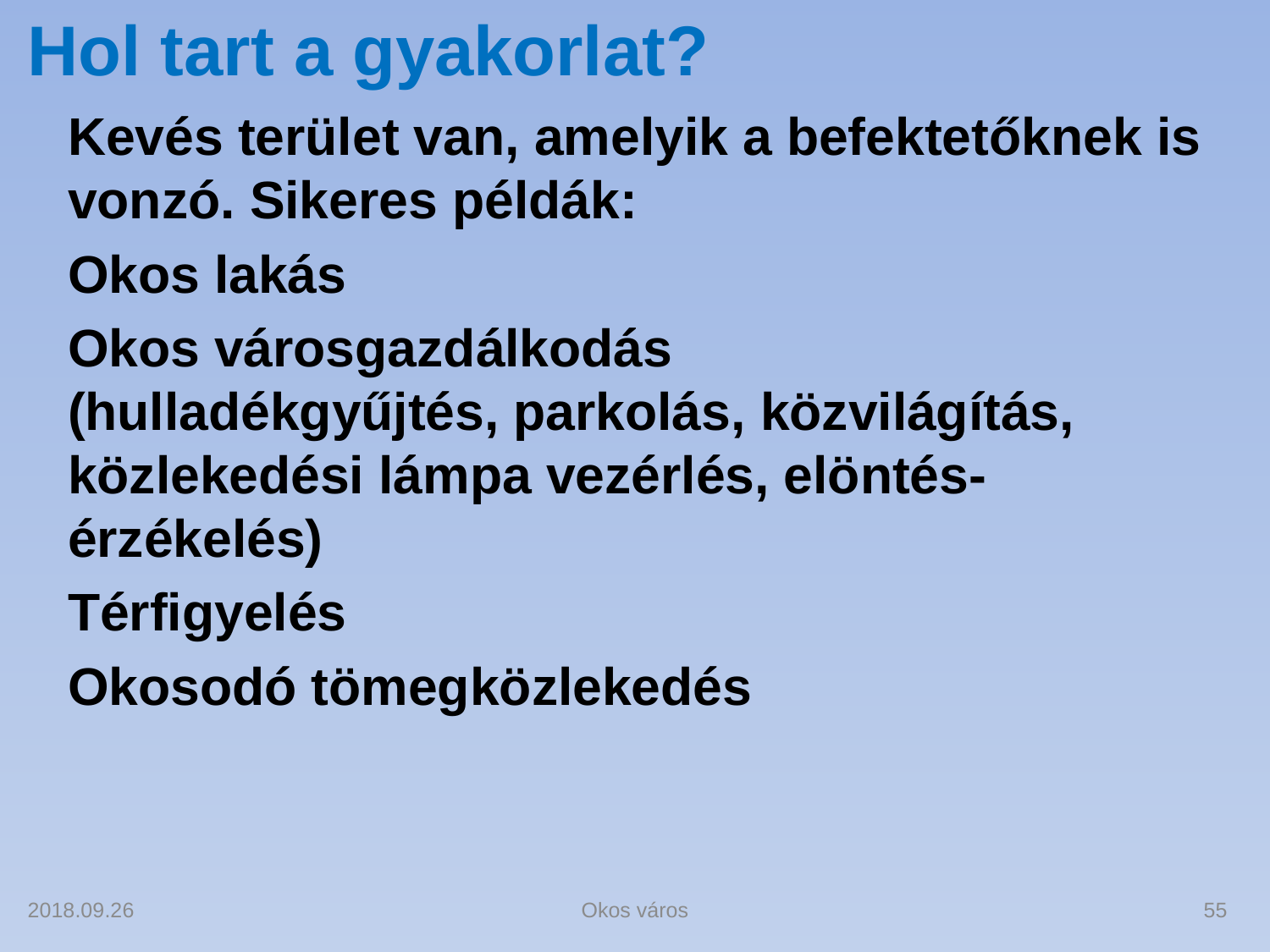

# Hol tart a gyakorlat?
Kevés terület van, amelyik a befektetőknek is vonzó. Sikeres példák:
Okos lakás
Okos városgazdálkodás
(hulladékgyűjtés, parkolás, közvilágítás, közlekedési lámpa vezérlés, elöntés-érzékelés)
Térfigyelés
Okosodó tömegközlekedés
2018.09.26
Okos város
55